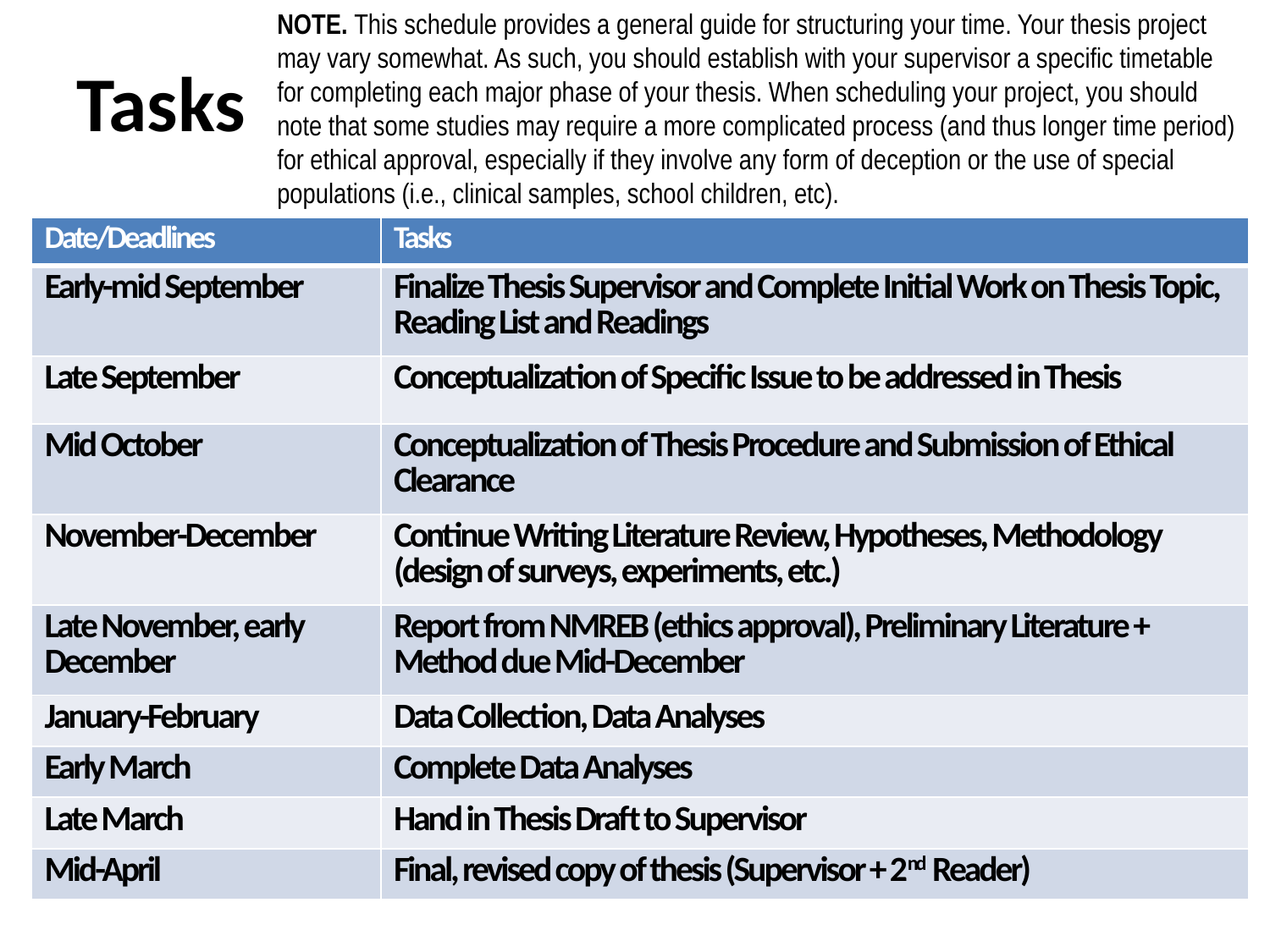

NOTE. This schedule provides a general guide for structuring your time. Your thesis project may vary somewhat. As such, you should establish with your supervisor a specific timetable for completing each major phase of your thesis. When scheduling your project, you should note that some studies may require a more complicated process (and thus longer time period) for ethical approval, especially if they involve any form of deception or the use of special populations (i.e., clinical samples, school children, etc).
# Tasks
| Date/Deadlines | Tasks |
| --- | --- |
| Early-mid September | Finalize Thesis Supervisor and Complete Initial Work on Thesis Topic, Reading List and Readings |
| Late September | Conceptualization of Specific Issue to be addressed in Thesis |
| Mid October | Conceptualization of Thesis Procedure and Submission of Ethical Clearance |
| November-December | Continue Writing Literature Review, Hypotheses, Methodology (design of surveys, experiments, etc.) |
| Late November, early December | Report from NMREB (ethics approval), Preliminary Literature + Method due Mid-December |
| January-February | Data Collection, Data Analyses |
| Early March | Complete Data Analyses |
| Late March | Hand in Thesis Draft to Supervisor |
| Mid-April | Final, revised copy of thesis (Supervisor + 2nd Reader) |